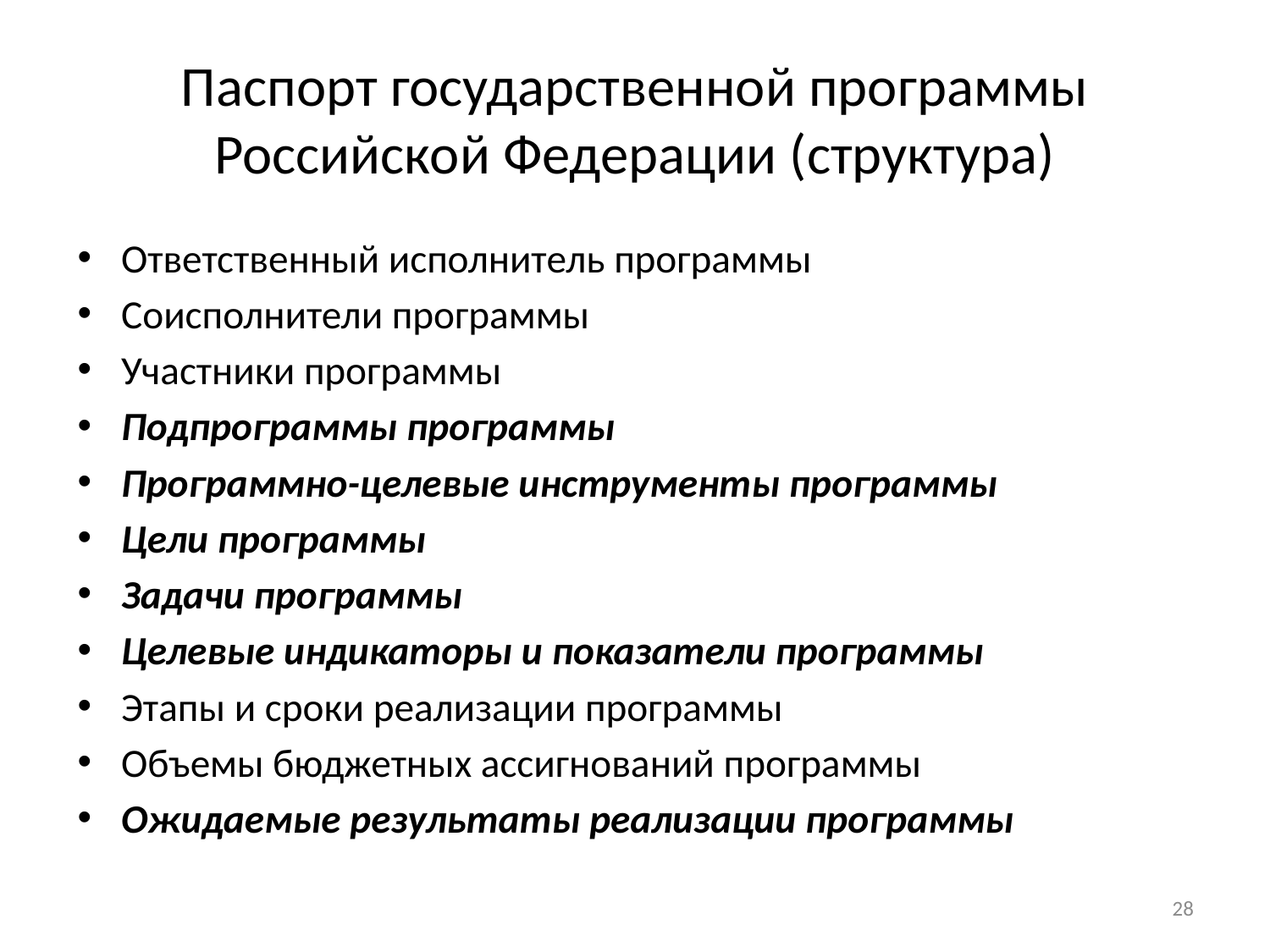

# Паспорт государственной программы Российской Федерации (структура)
Ответственный исполнитель программы
Соисполнители программы
Участники программы
Подпрограммы программы
Программно-целевые инструменты программы
Цели программы
Задачи программы
Целевые индикаторы и показатели программы
Этапы и сроки реализации программы
Объемы бюджетных ассигнований программы
Ожидаемые результаты реализации программы
28